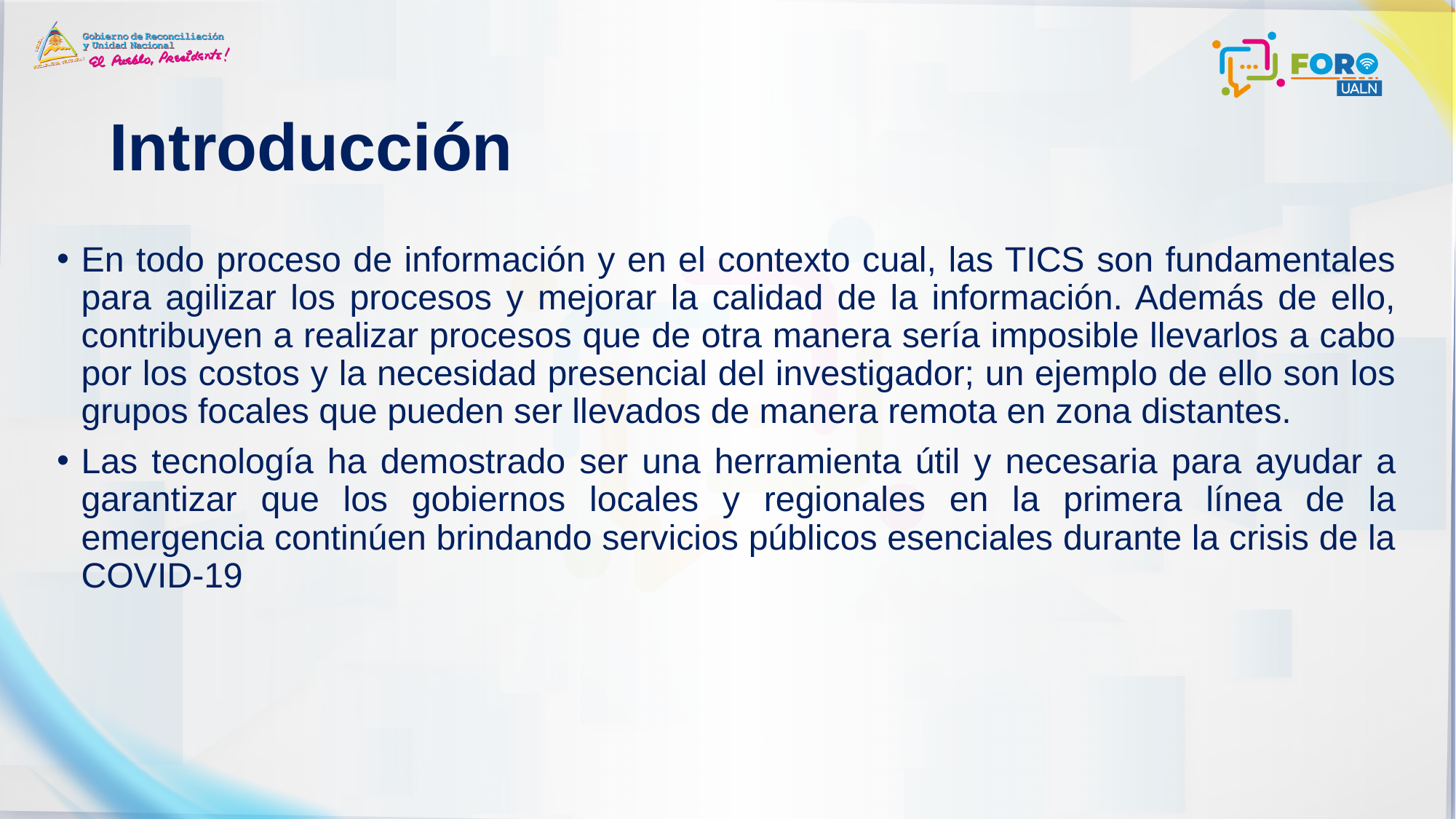

# Introducción
En todo proceso de información y en el contexto cual, las TICS son fundamentales para agilizar los procesos y mejorar la calidad de la información. Además de ello, contribuyen a realizar procesos que de otra manera sería imposible llevarlos a cabo por los costos y la necesidad presencial del investigador; un ejemplo de ello son los grupos focales que pueden ser llevados de manera remota en zona distantes.
Las tecnología ha demostrado ser una herramienta útil y necesaria para ayudar a garantizar que los gobiernos locales y regionales en la primera línea de la emergencia continúen brindando servicios públicos esenciales durante la crisis de la COVID-19